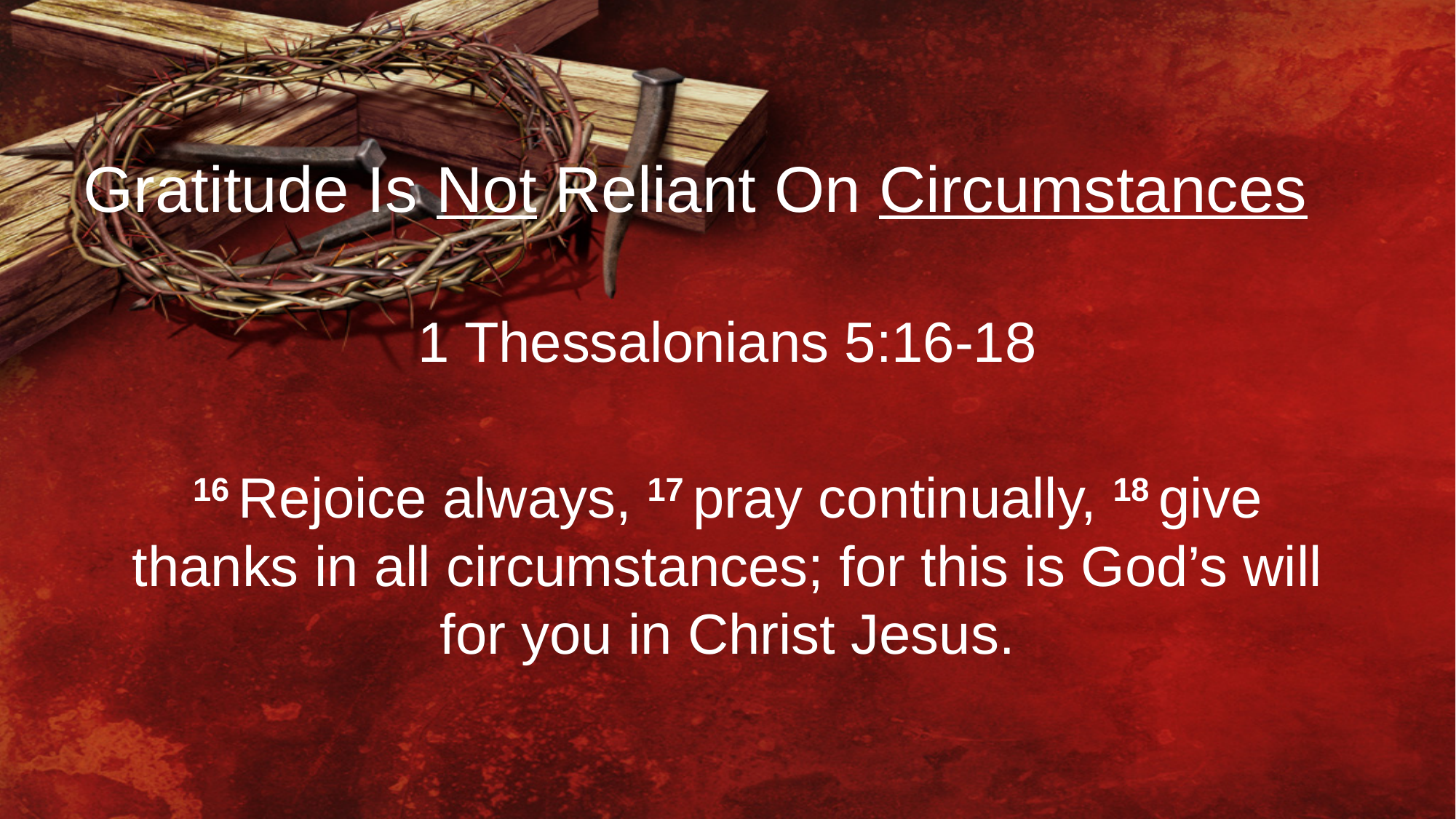

Gratitude Is Not Reliant On Circumstances
1 Thessalonians 5:16-18
16 Rejoice always, 17 pray continually, 18 give thanks in all circumstances; for this is God’s will for you in Christ Jesus.